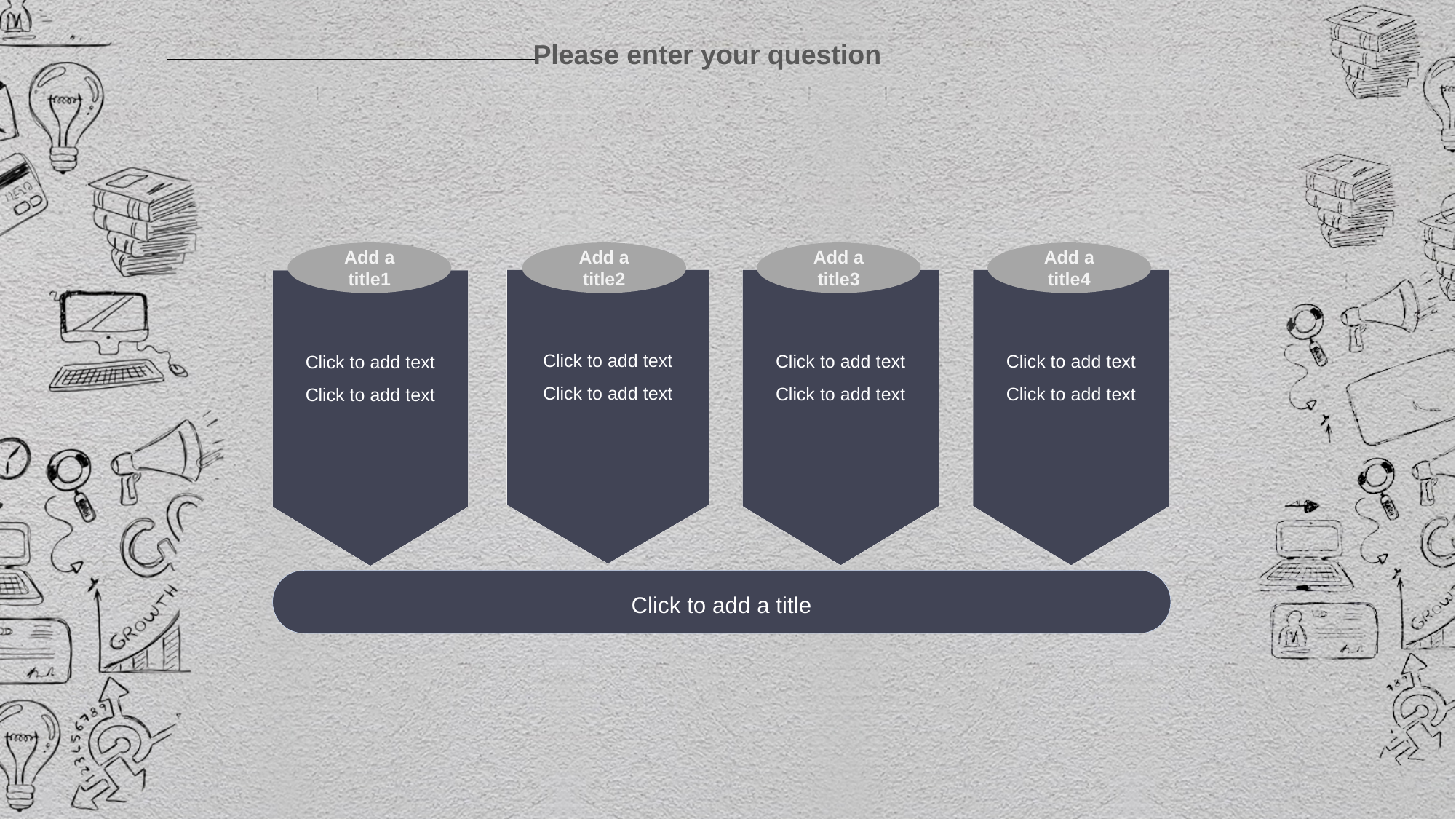

Add a title1
Add a title2
Add a title3
Add a title4
Click to add text
Click to add text

Click to add text
Click to add text

Click to add text
Click to add text

Click to add text
Click to add text

Click to add a title